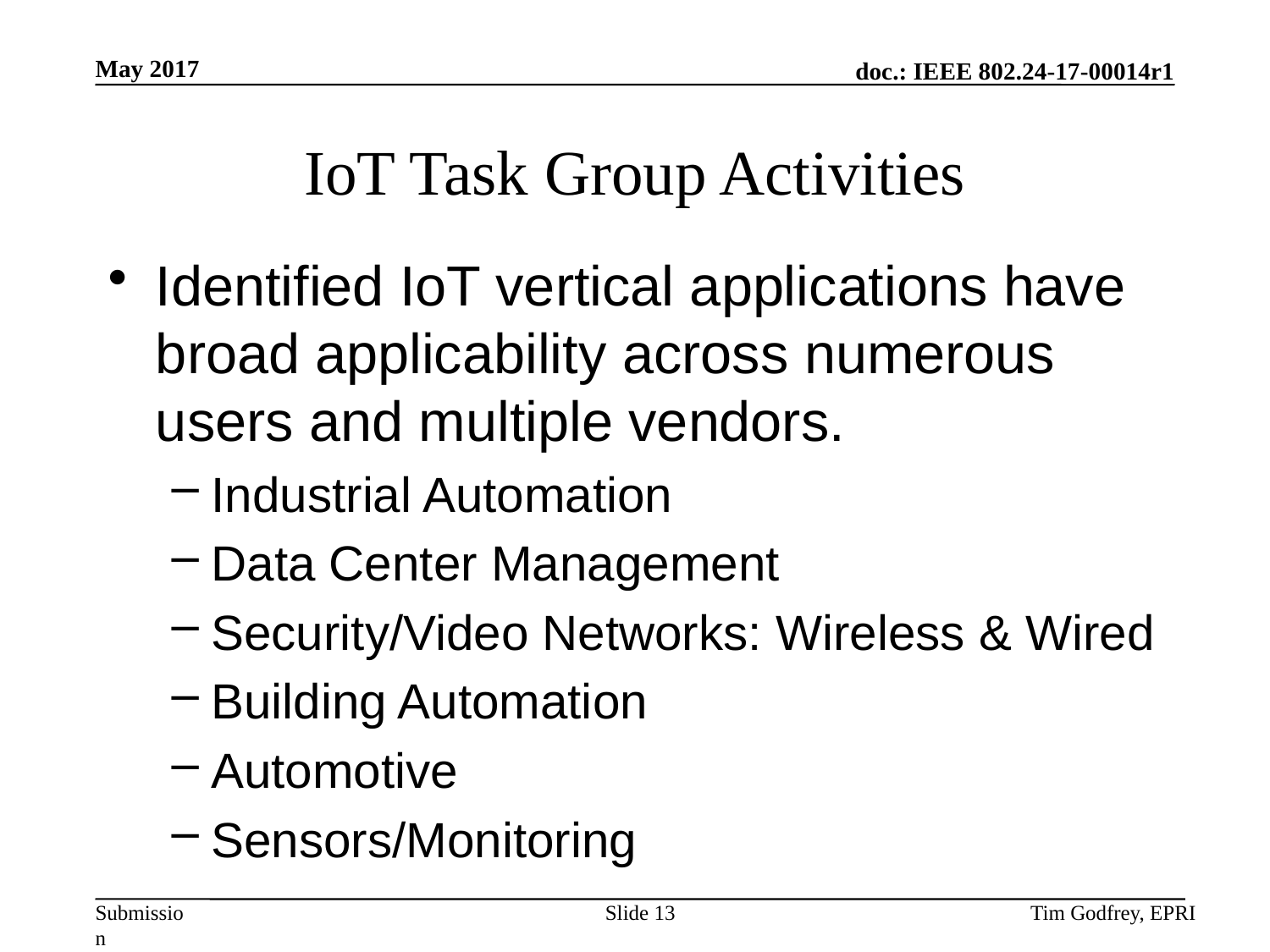

# IoT Task Group Activities
Identified IoT vertical applications have broad applicability across numerous users and multiple vendors.
Industrial Automation
Data Center Management
Security/Video Networks: Wireless & Wired
Building Automation
Automotive
Sensors/Monitoring

Slide 13
Tim Godfrey, EPRI